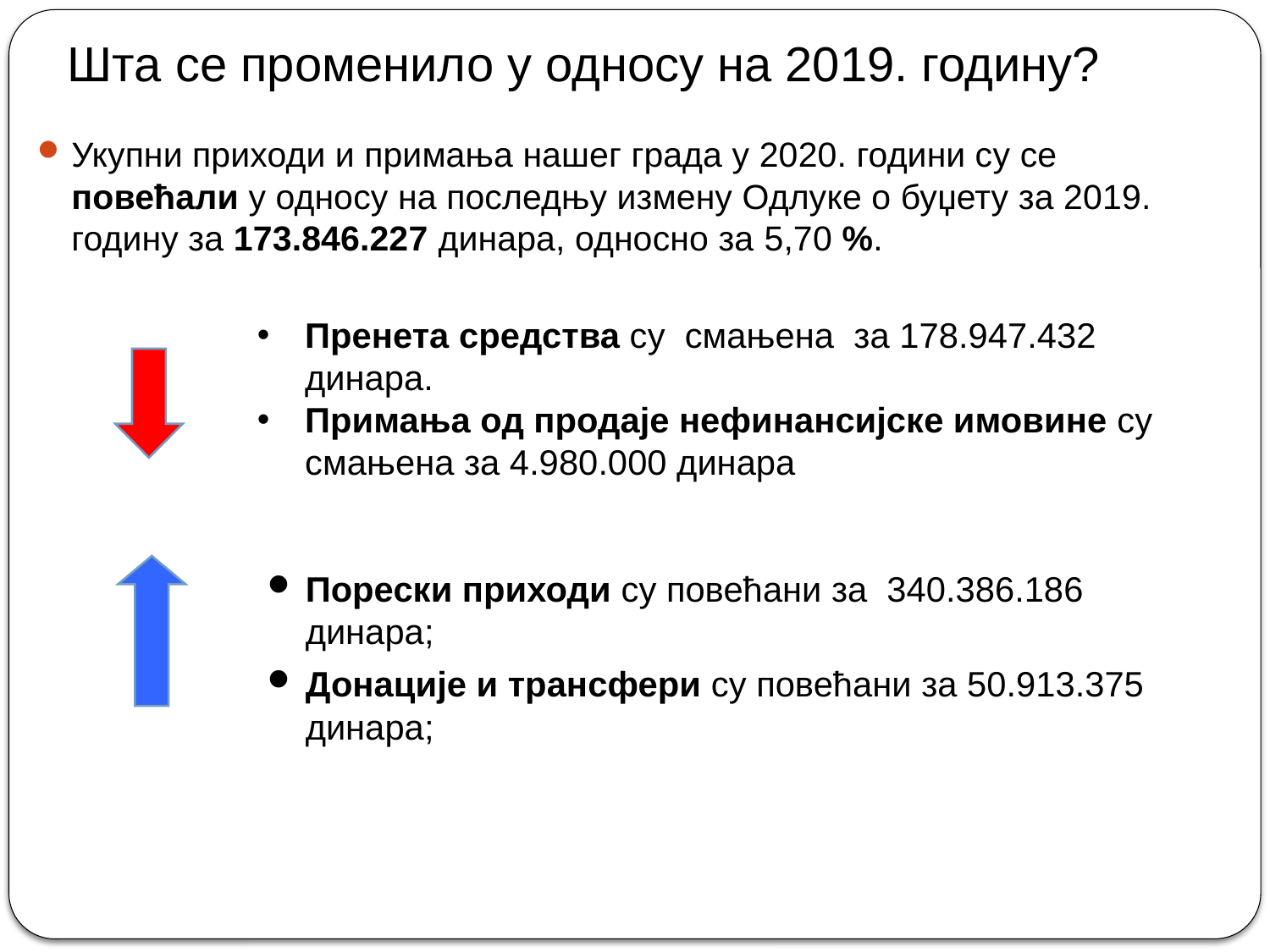

Шта се променило у односу на 2019. годину?
Укупни приходи и примања нашег града у 2020. години су се повећали у односу на последњу измену Одлуке о буџету за 2019. годину за 173.846.227 динара, односно за 5,70 %.

Пренета средства су  смањена  за 178.947.432  динара.
Примања од продаје нефинансијске имовине су смањена за 4.980.000 динара

Порески приходи су повећани за  340.386.186 динара;
Донације и трансфери су повећани за 50.913.375 динара;